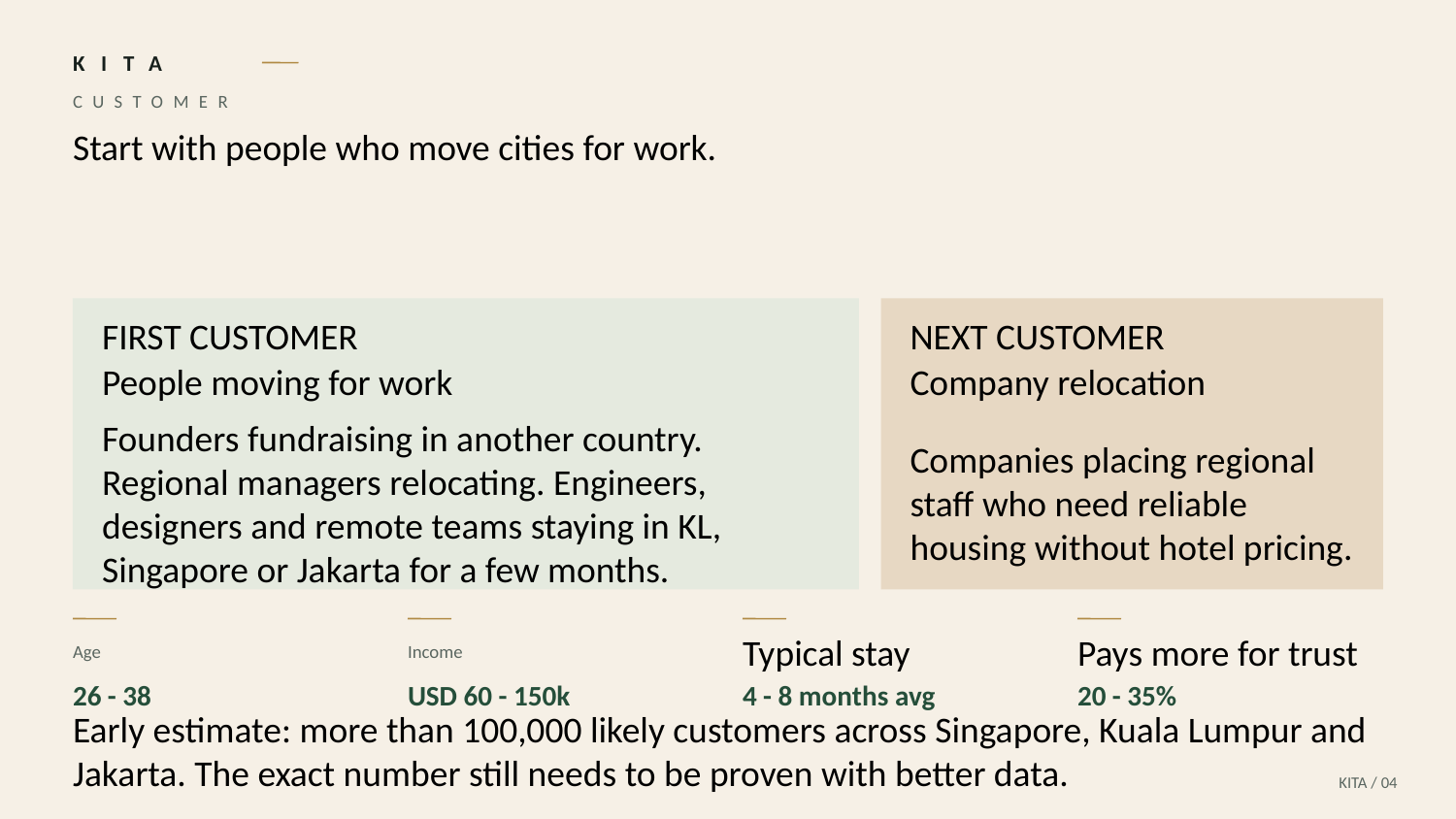

KITA

CUSTOMER
Start with people who move cities for work.

FIRST CUSTOMER
NEXT CUSTOMER
People moving for work
Company relocation
Founders fundraising in another country. Regional managers relocating. Engineers, designers and remote teams staying in KL, Singapore or Jakarta for a few months.
Companies placing regional staff who need reliable housing without hotel pricing.

Age
Income
Typical stay
Pays more for trust
26 - 38
USD 60 - 150k
4 - 8 months avg
20 - 35%
Early estimate: more than 100,000 likely customers across Singapore, Kuala Lumpur and Jakarta. The exact number still needs to be proven with better data.
KITA / 04